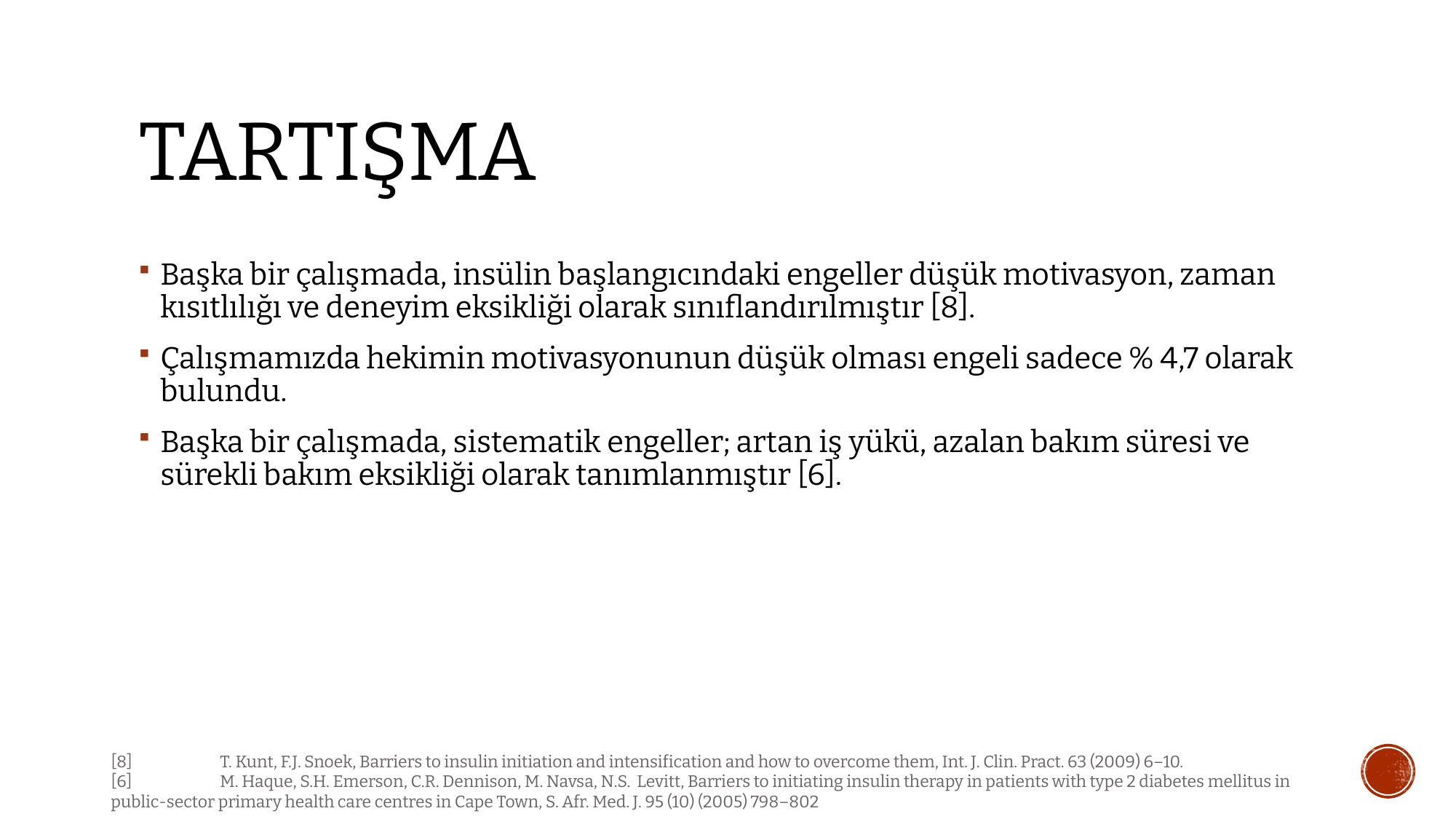

# TARTIŞMA
Başka bir çalışmada, insülin başlangıcındaki engeller düşük motivasyon, zaman kısıtlılığı ve deneyim eksikliği olarak sınıflandırılmıştır [8].
Çalışmamızda hekimin motivasyonunun düşük olması engeli sadece % 4,7 olarak bulundu.
Başka bir çalışmada, sistematik engeller; artan iş yükü, azalan bakım süresi ve sürekli bakım eksikliği olarak tanımlanmıştır [6].

[8]	T. Kunt, F.J. Snoek, Barriers to insulin initiation and intensification and how to overcome them, Int. J. Clin. Pract. 63 (2009) 6–10.
[6]	M. Haque, S.H. Emerson, C.R. Dennison, M. Navsa, N.S.  Levitt, Barriers to initiating insulin therapy in patients with type 2 diabetes mellitus in public-sector primary health care centres in Cape Town, S. Afr. Med. J. 95 (10) (2005) 798–802